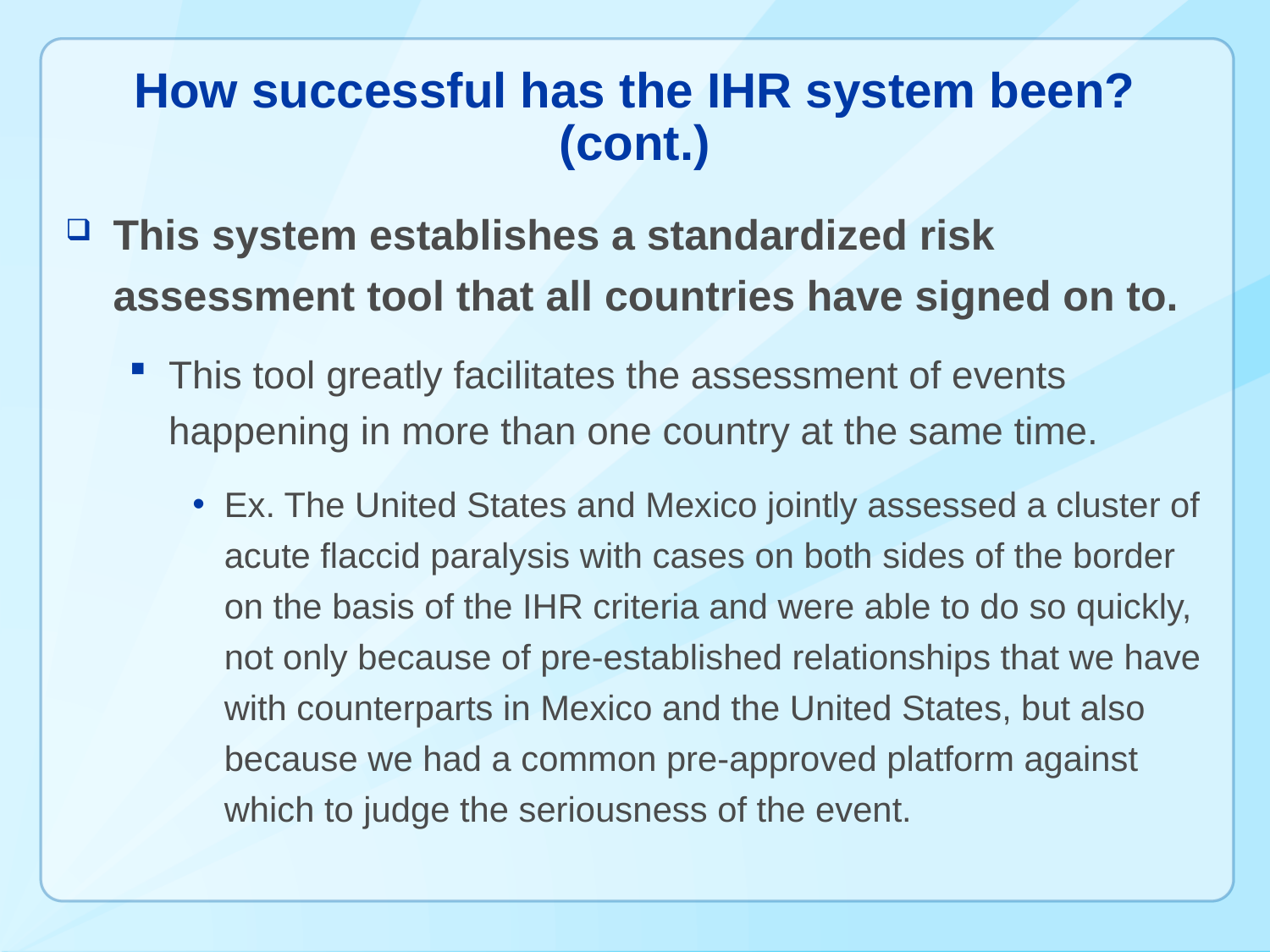

# How successful has the IHR system been? (cont.)
This system establishes a standardized risk assessment tool that all countries have signed on to.
This tool greatly facilitates the assessment of events happening in more than one country at the same time.
Ex. The United States and Mexico jointly assessed a cluster of acute flaccid paralysis with cases on both sides of the border on the basis of the IHR criteria and were able to do so quickly, not only because of pre-established relationships that we have with counterparts in Mexico and the United States, but also because we had a common pre-approved platform against which to judge the seriousness of the event.